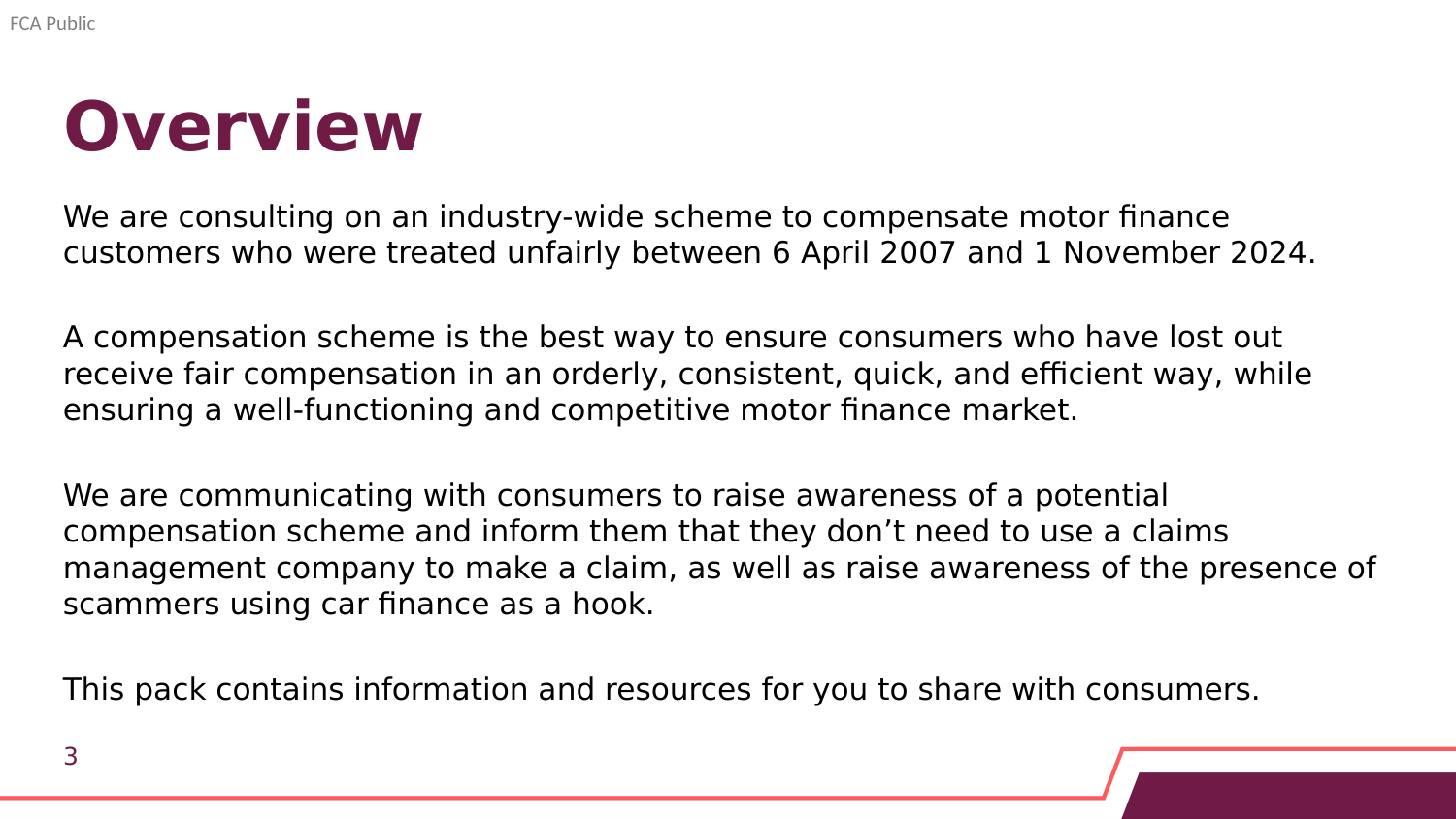

# Overview
We are consulting on an industry-wide scheme to compensate motor finance customers who were treated unfairly between 6 April 2007 and 1 November 2024.

A compensation scheme is the best way to ensure consumers who have lost out receive fair compensation in an orderly, consistent, quick, and efficient way, while ensuring a well-functioning and competitive motor finance market.

We are communicating with consumers to raise awareness of a potential compensation scheme and inform them that they don’t need to use a claims management company to make a claim, as well as raise awareness of the presence of scammers using car finance as a hook.

This pack contains information and resources for you to share with consumers.
3